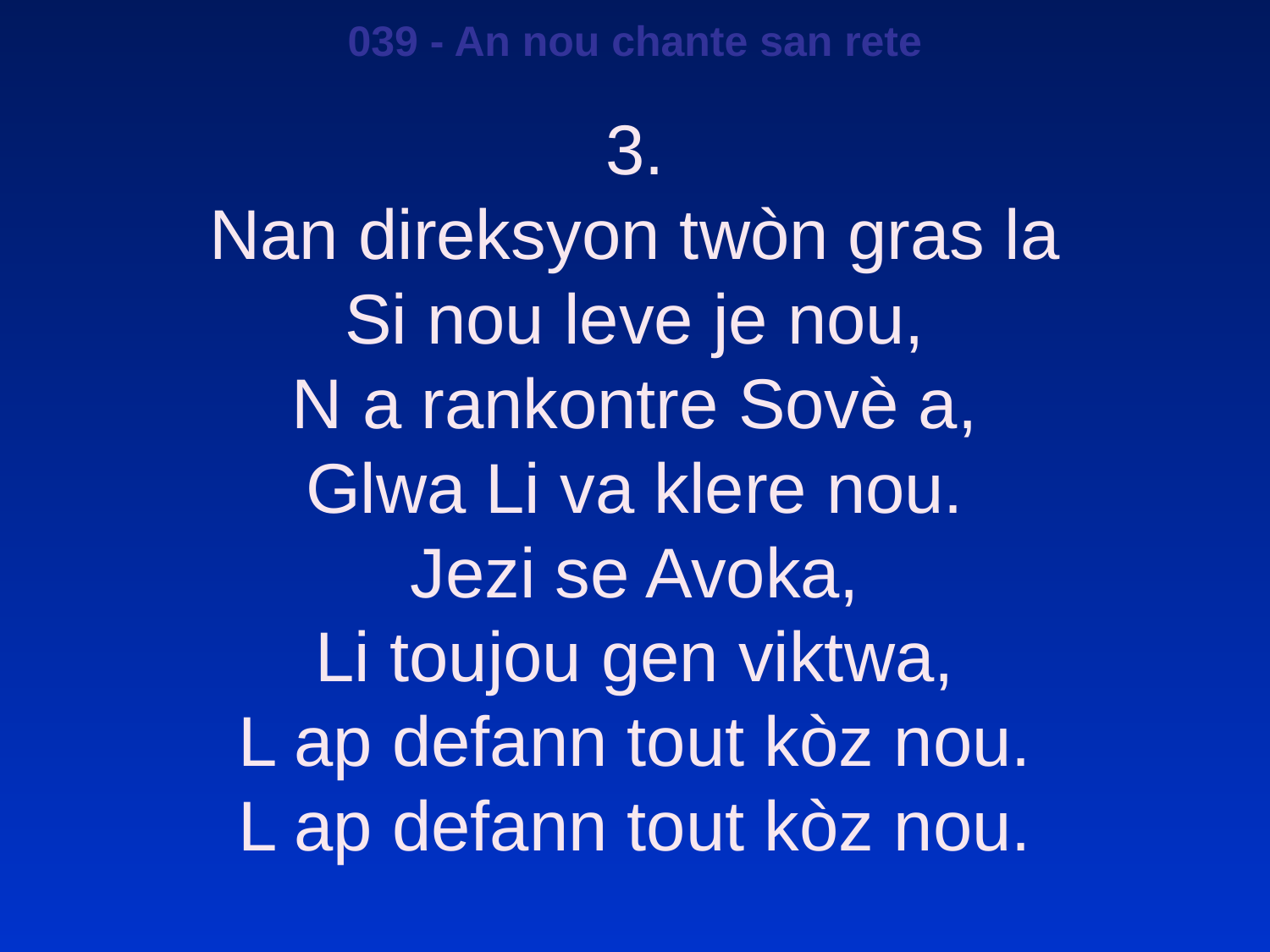

039 - An nou chante san rete
3.
Nan direksyon twòn gras la
Si nou leve je nou,
N a rankontre Sovè a,
Glwa Li va klere nou.
Jezi se Avoka,
Li toujou gen viktwa,
L ap defann tout kòz nou.
L ap defann tout kòz nou.